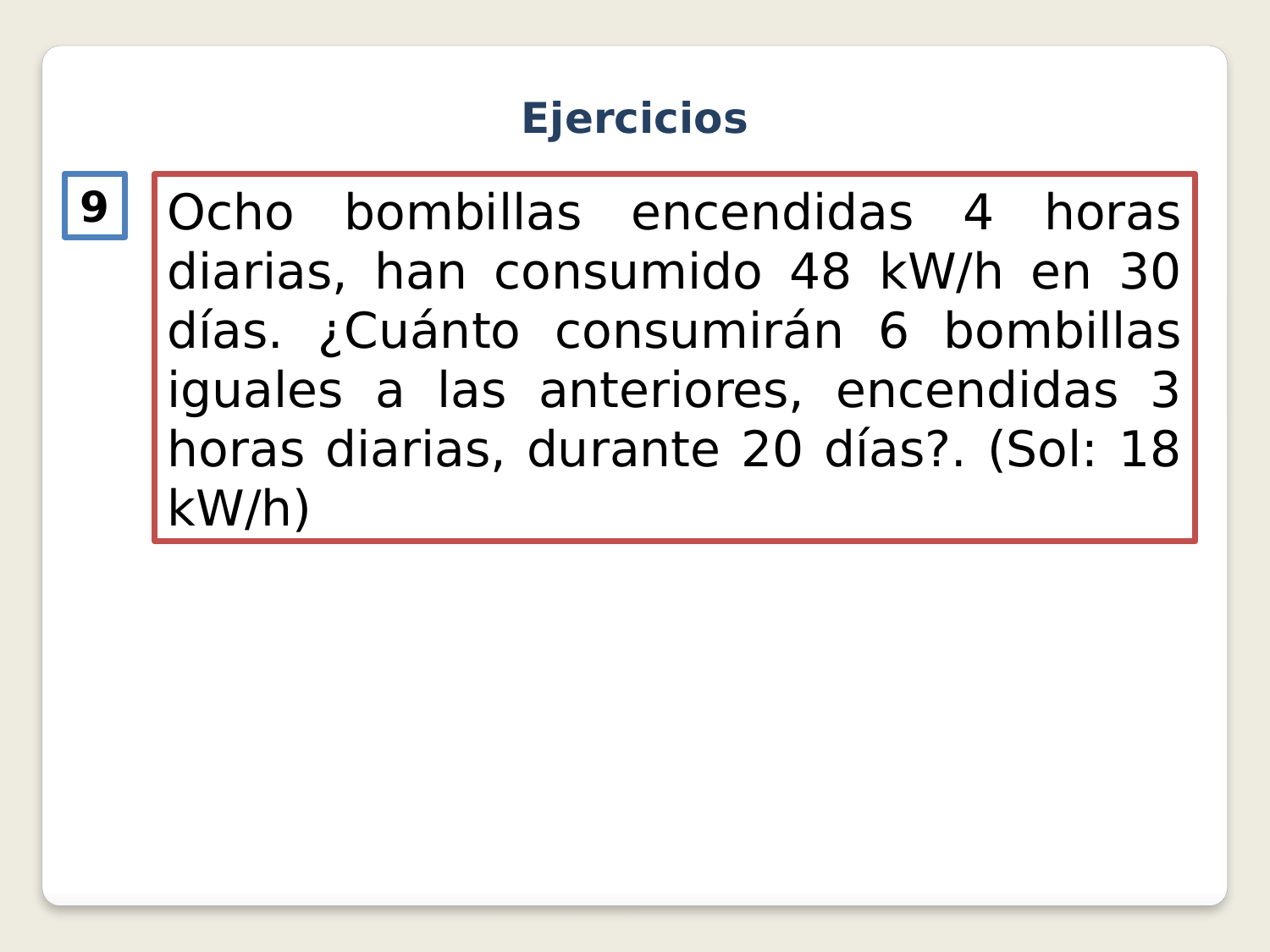

Ejercicios
9
Ocho bombillas encendidas 4 horas diarias, han consumido 48 kW/h en 30 días. ¿Cuánto consumirán 6 bombillas iguales a las anteriores, encendidas 3 horas diarias, durante 20 días?. (Sol: 18 kW/h)